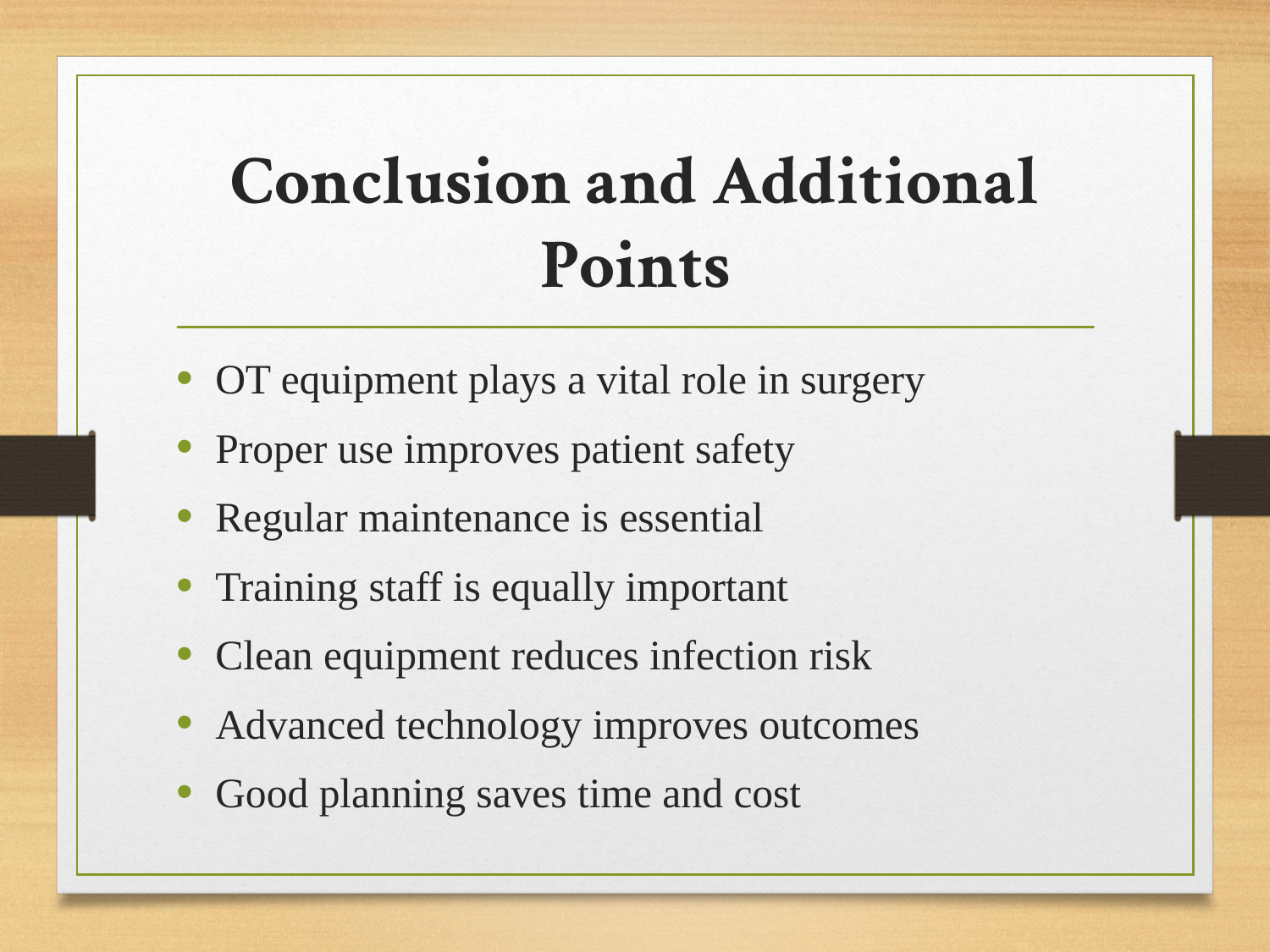

# Conclusion and Additional Points
OT equipment plays a vital role in surgery
Proper use improves patient safety
Regular maintenance is essential
Training staff is equally important
Clean equipment reduces infection risk
Advanced technology improves outcomes
Good planning saves time and cost